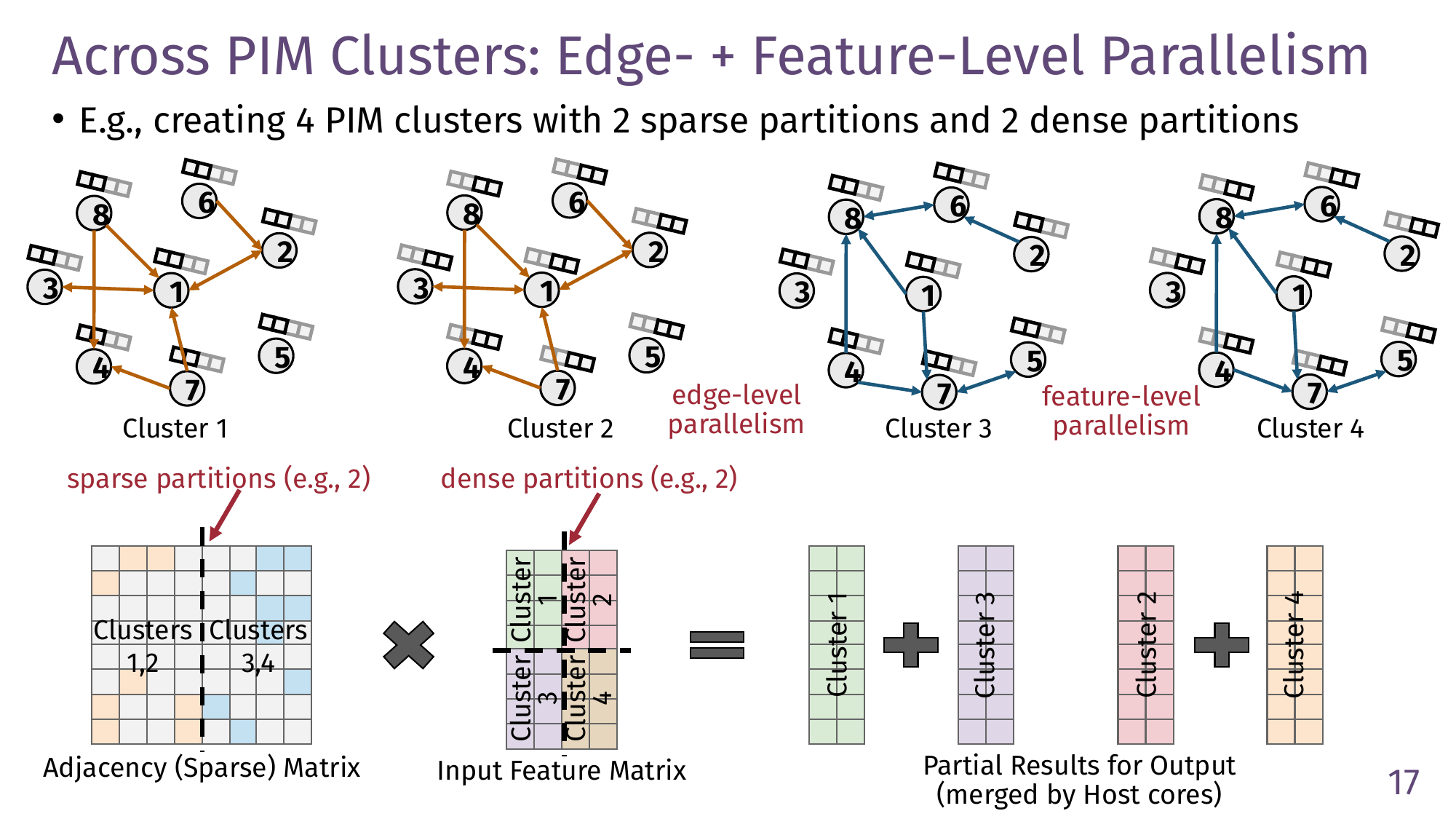

Across PIM Clusters: Edge- + Feature-Level Parallelism
E.g., creating 4 PIM clusters with 2 sparse partitions and 2 dense partitions

6
6
6
6
8
8
8
8

2
2
2
2

3
3
1
3
1
3
1
1

5
5
5
5
4
4

4

4

7
7
7
7
edge-level
parallelism
feature-level
parallelism
Cluster 4
Cluster 3
Cluster 2
Cluster 1
sparse partitions (e.g., 2)
dense partitions (e.g., 2)

Cluster
1
Cluster
2
Cluster
3
Cluster
4
Input Feature Matrix

Cluster 1

Cluster 3

Cluster 2

Cluster 4

Clusters 1,2
Clusters 3,4
Adjacency (Sparse) Matrix

Partial Results for Output
(merged by Host cores)
17